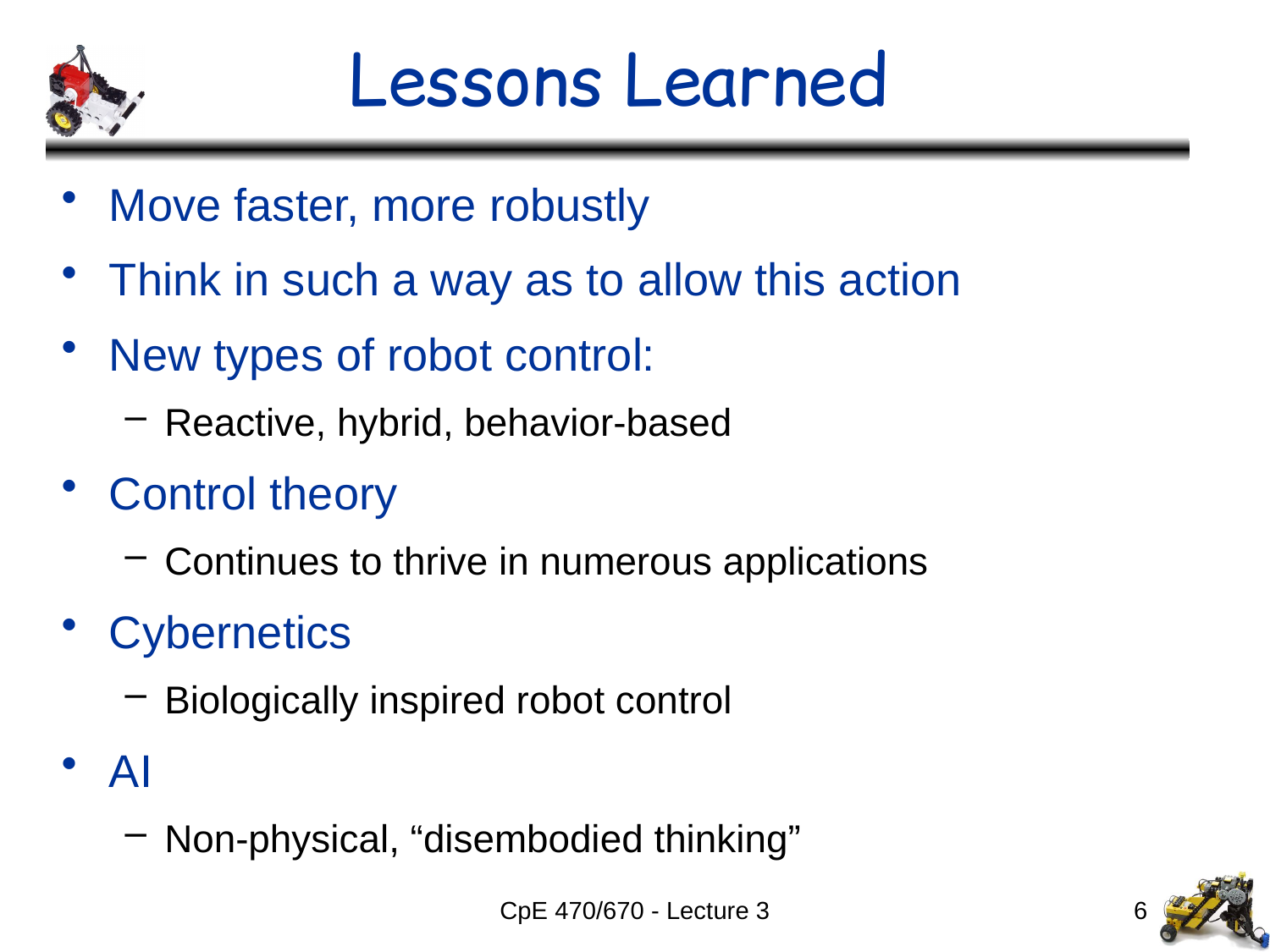

# Lessons Learned
Move faster, more robustly
Think in such a way as to allow this action
New types of robot control:
Reactive, hybrid, behavior-based
Control theory
Continues to thrive in numerous applications
Cybernetics
Biologically inspired robot control
AI
Non-physical, “disembodied thinking”
CpE 470/670 - Lecture 3
6